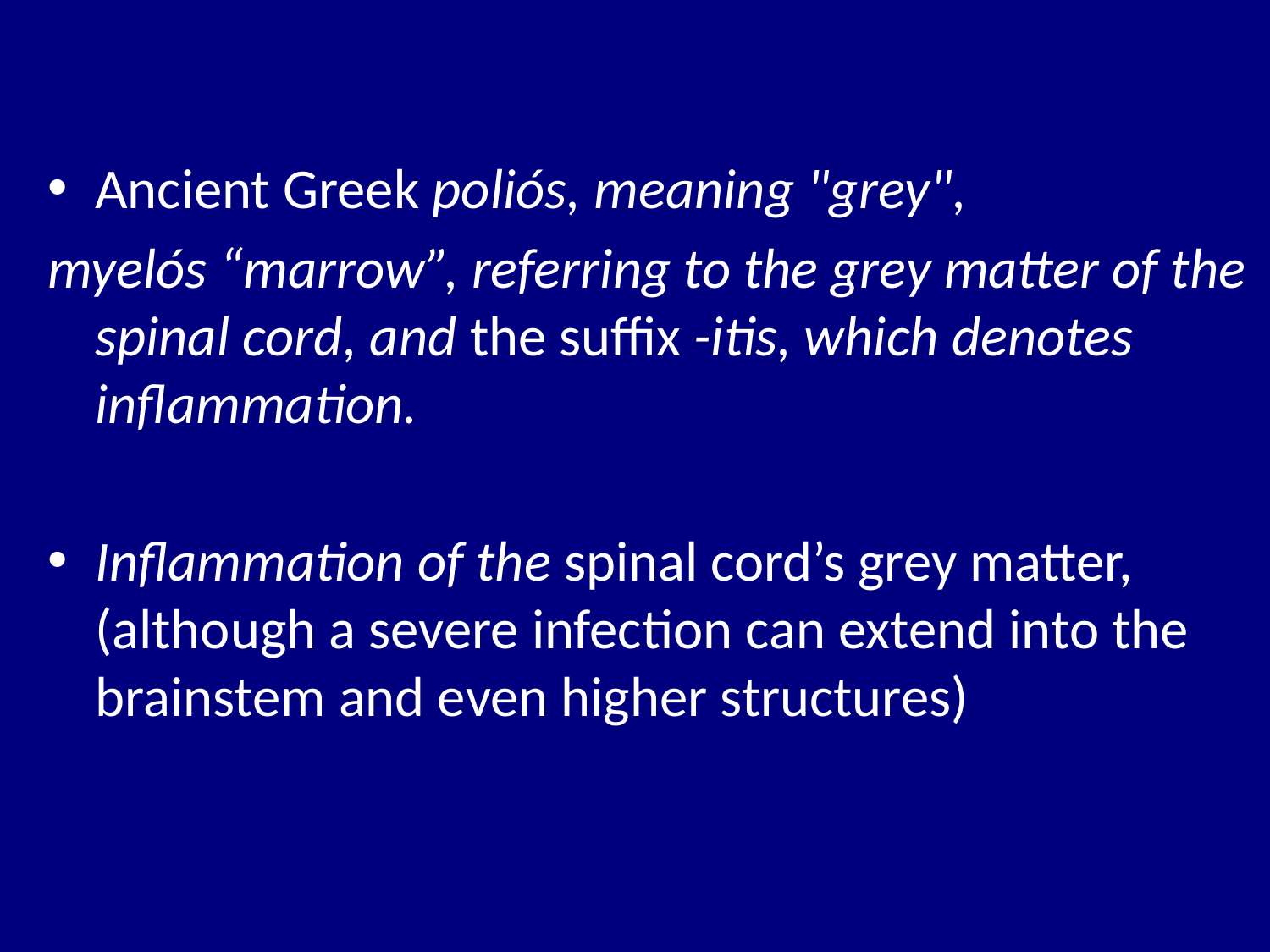

#
Ancient Greek poliós, meaning "grey",
myelós “marrow”, referring to the grey matter of the spinal cord, and the suffix -itis, which denotes inflammation.

Inflammation of the spinal cord’s grey matter, (although a severe infection can extend into the brainstem and even higher structures)